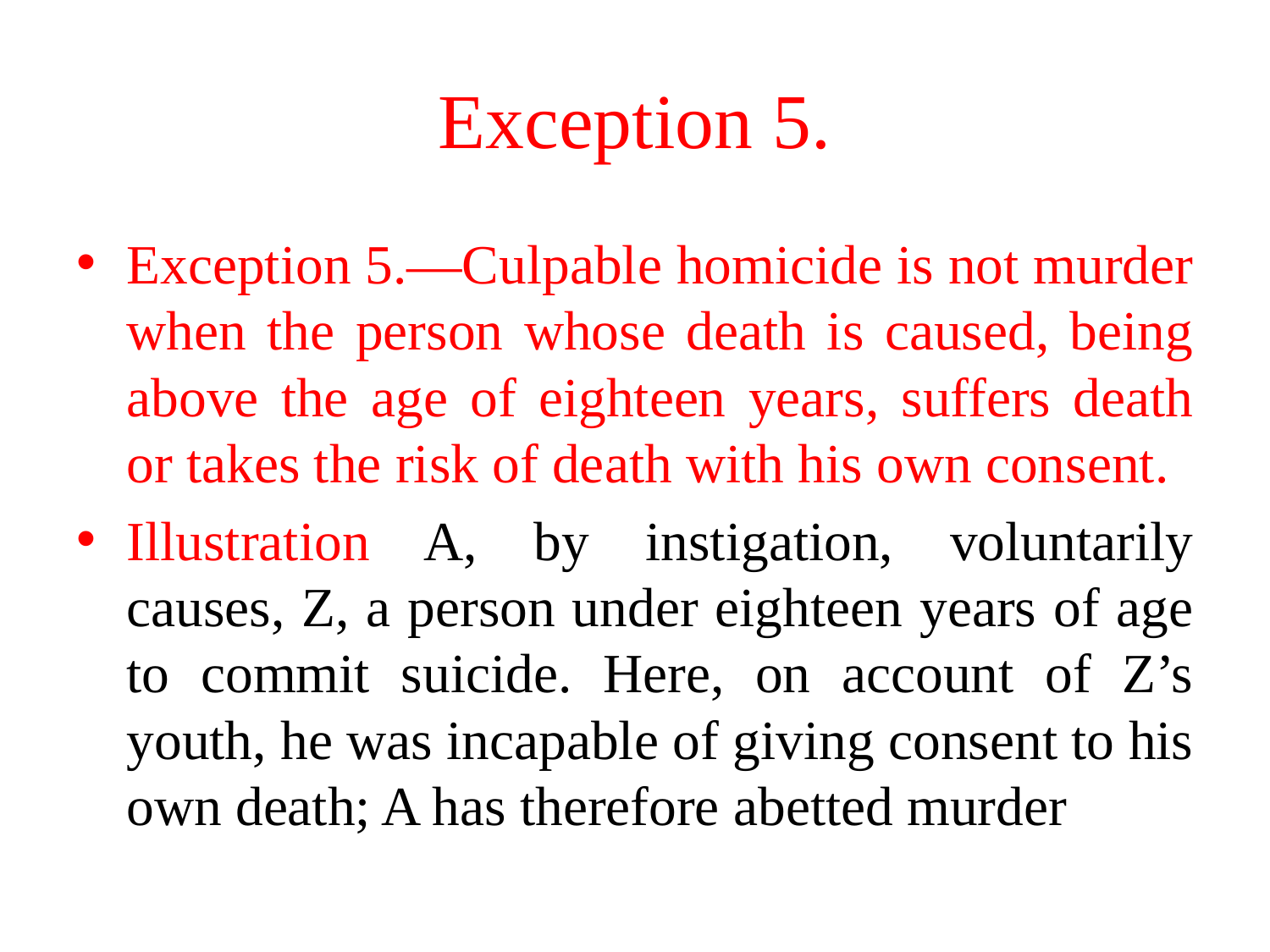

# Exception 5.
Exception 5.—Culpable homicide is not murder when the person whose death is caused, being above the age of eighteen years, suffers death or takes the risk of death with his own consent.
Illustration A, by instigation, voluntarily causes, Z, a person under eighteen years of age to commit suicide. Here, on account of Z’s youth, he was incapable of giving consent to his own death; A has therefore abetted murder